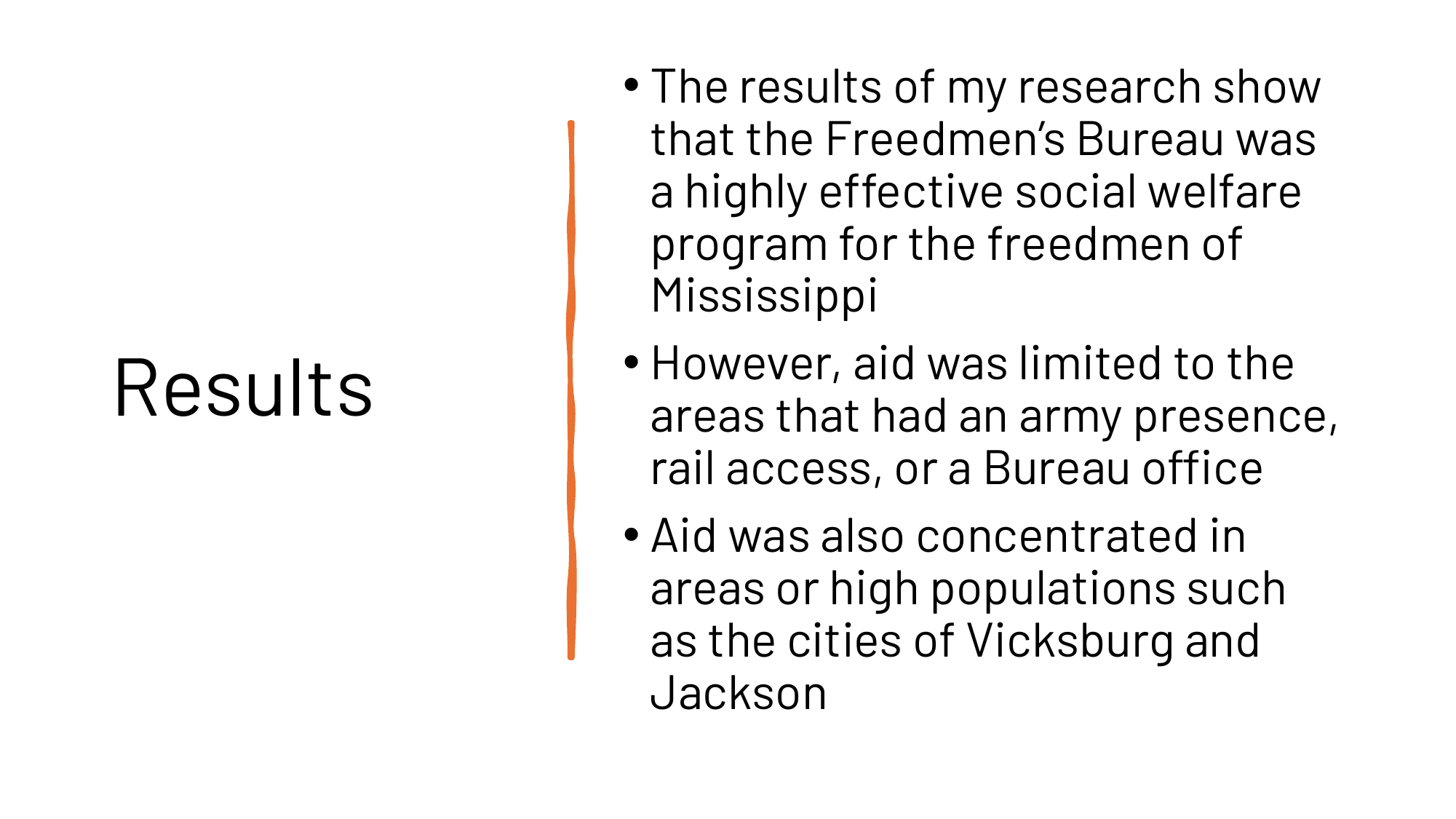

# Results
The results of my research show that the Freedmen’s Bureau was a highly effective social welfare program for the freedmen of Mississippi
However, aid was limited to the areas that had an army presence, rail access, or a Bureau office
Aid was also concentrated in areas or high populations such as the cities of Vicksburg and Jackson